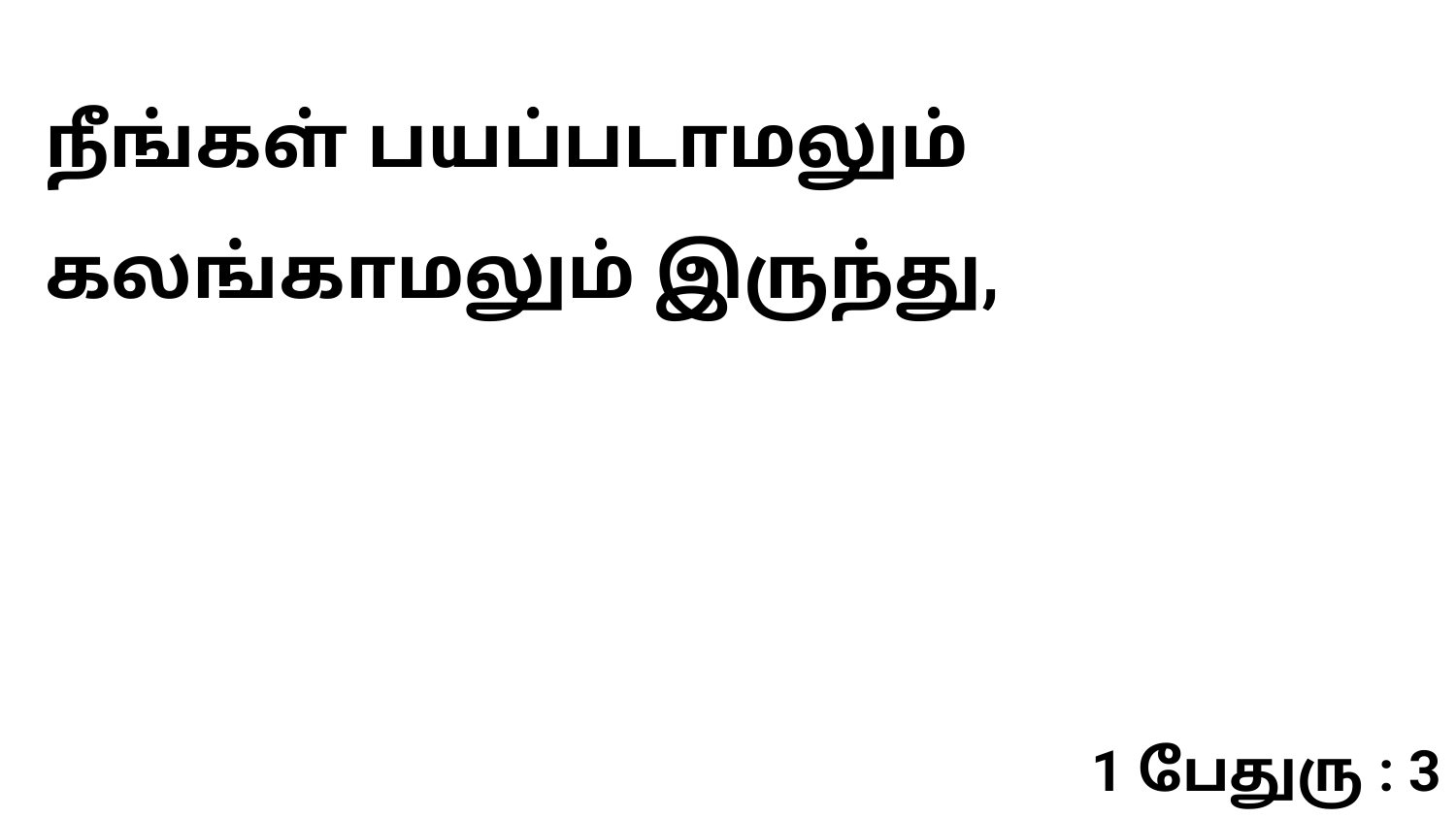

நீங்கள் பயப்படாமலும் கலங்காமலும் இருந்து,
1 பேதுரு : 3